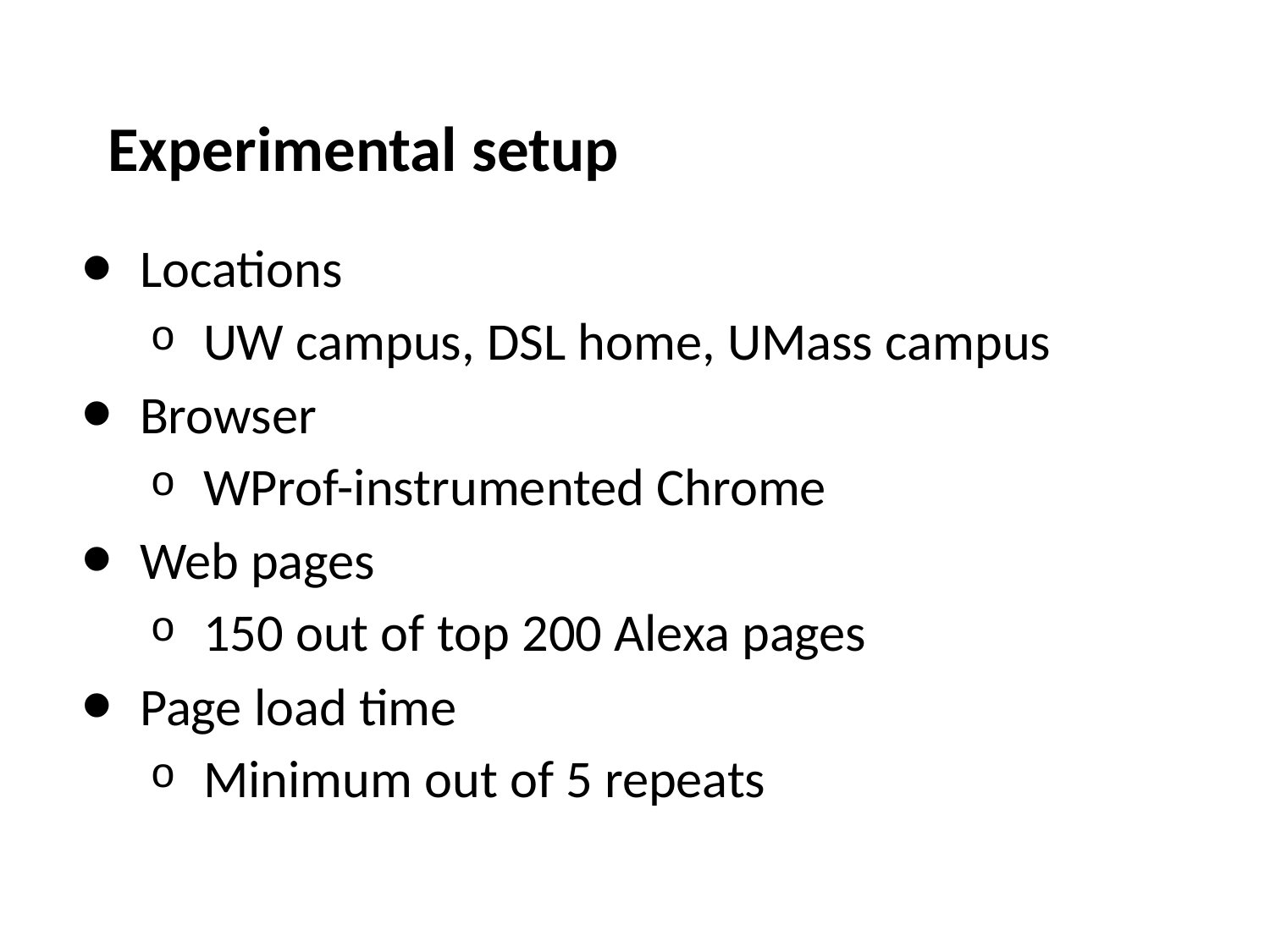

# Experimental setup
Locations
UW campus, DSL home, UMass campus
Browser
WProf-instrumented Chrome
Web pages
150 out of top 200 Alexa pages
Page load time
Minimum out of 5 repeats